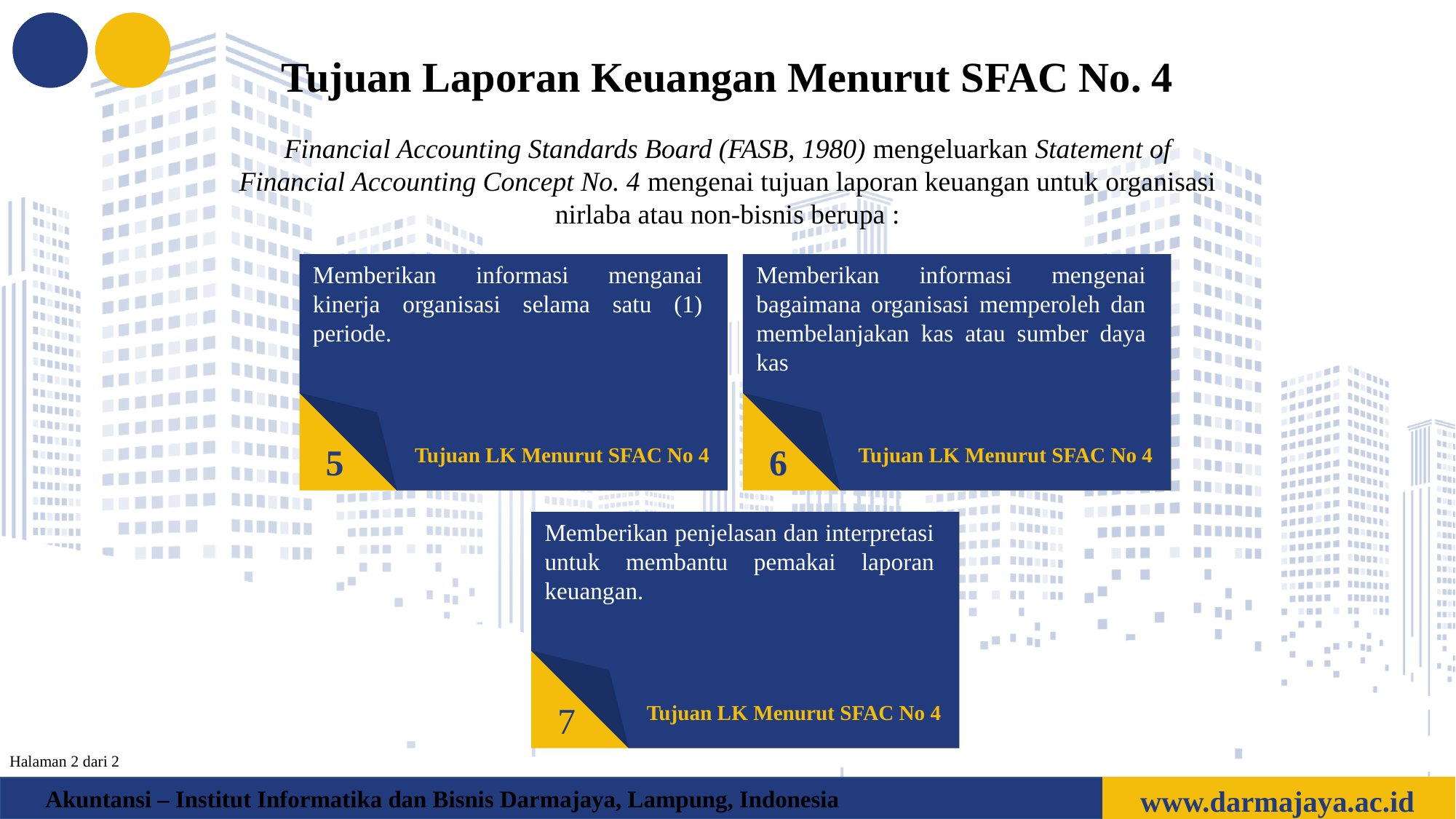

Tujuan Laporan Keuangan Menurut SFAC No. 4
Financial Accounting Standards Board (FASB, 1980) mengeluarkan Statement of Financial Accounting Concept No. 4 mengenai tujuan laporan keuangan untuk organisasi nirlaba atau non-bisnis berupa :

Memberikan informasi menganai kinerja organisasi selama satu (1) periode.
Tujuan LK Menurut SFAC No 4
5

Memberikan informasi mengenai bagaimana organisasi memperoleh dan membelanjakan kas atau sumber daya kas
Tujuan LK Menurut SFAC No 4
6

Memberikan penjelasan dan interpretasi untuk membantu pemakai laporan keuangan.
Tujuan LK Menurut SFAC No 4
7
Halaman 2 dari 2

www.darmajaya.ac.id
Akuntansi – Institut Informatika dan Bisnis Darmajaya, Lampung, Indonesia